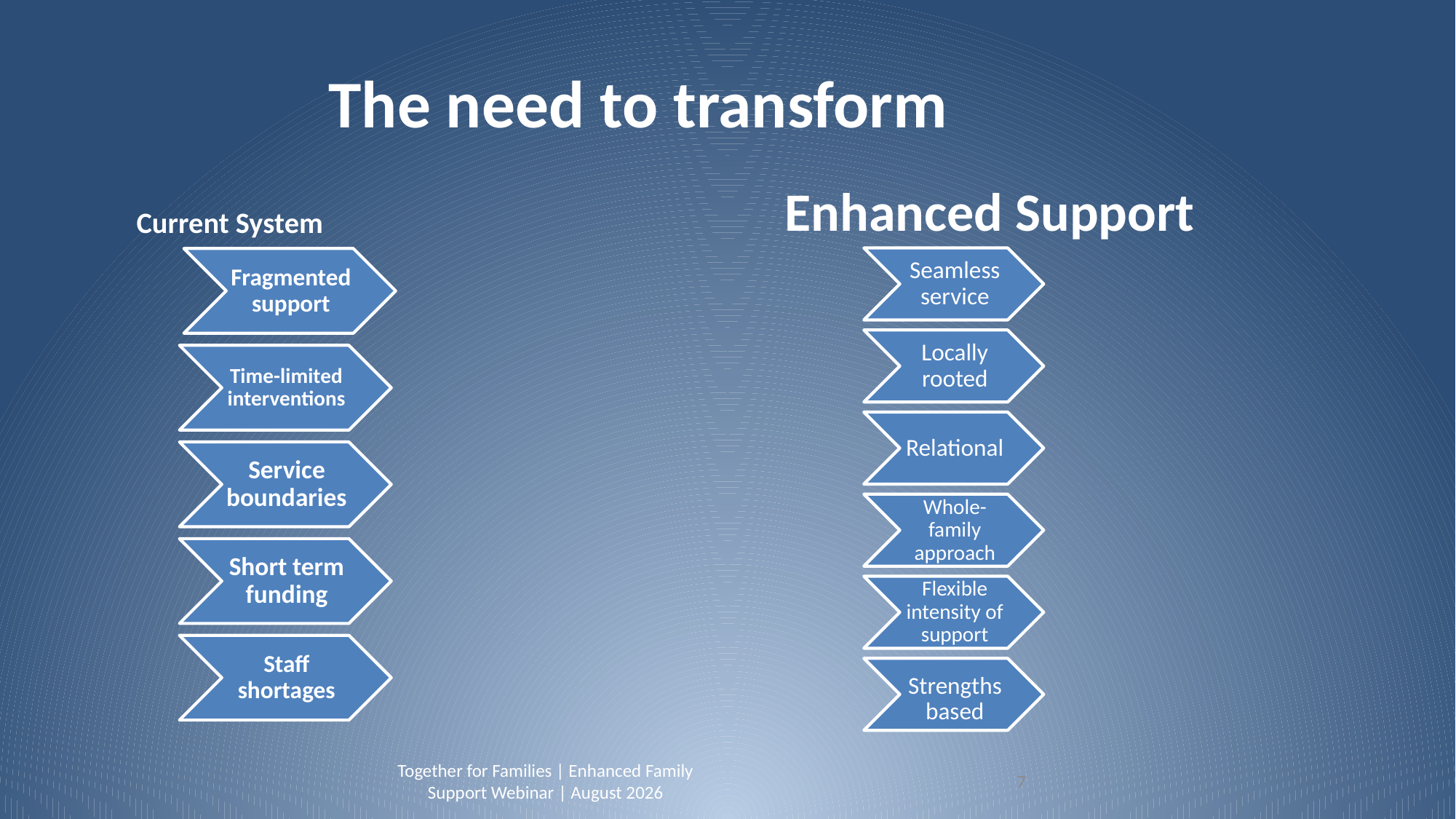

# The need to transform

Current System

Enhanced Support

Seamless service
Locally rooted
Relational
Whole-family approach
Flexible intensity of support

Strengths based

Fragmented support
Time-limited interventions
Service boundaries
Short term funding
Staff shortages
Together for Families | Enhanced Family Support Webinar | August 2026
7